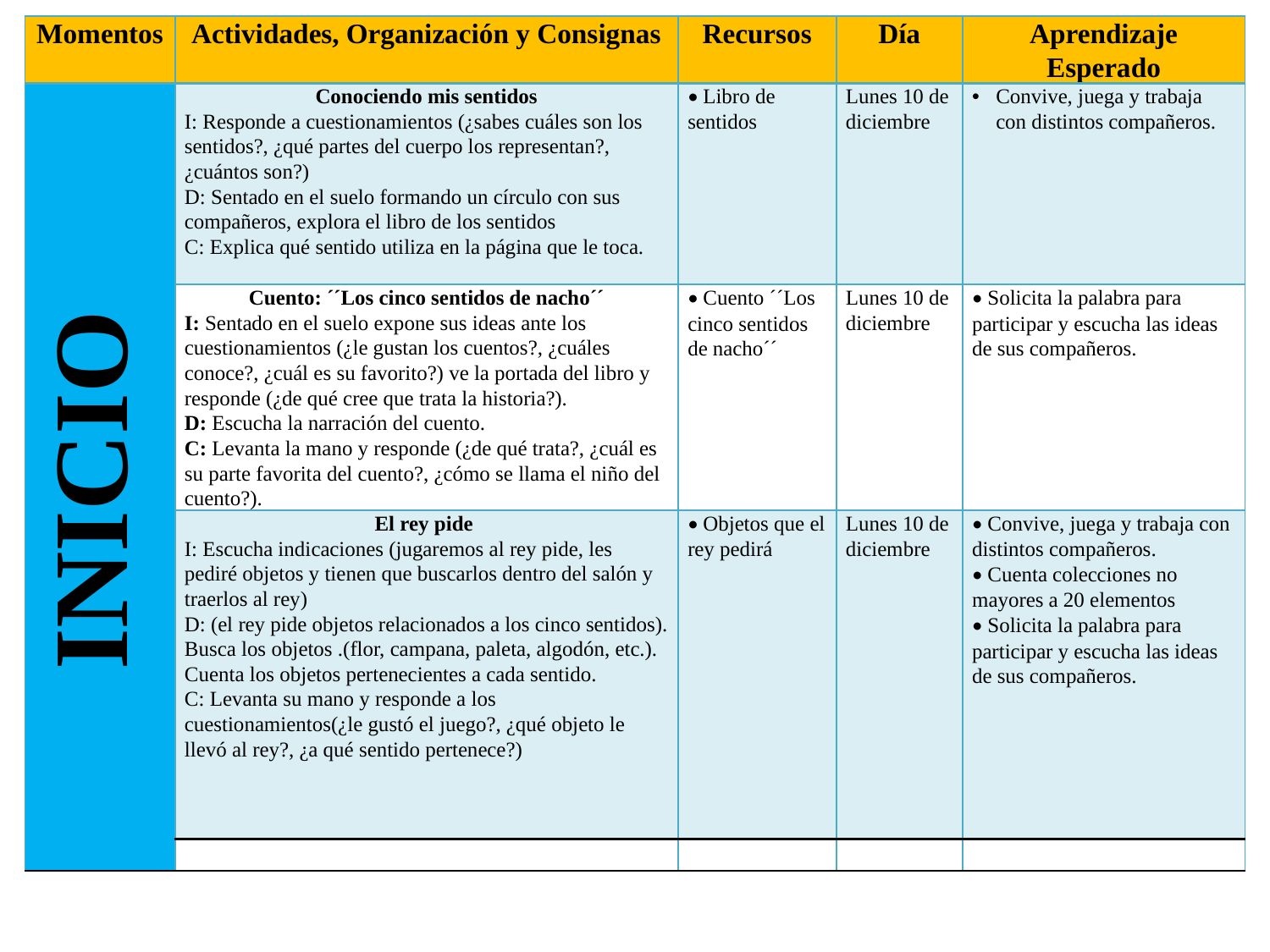

| Momentos | Actividades, Organización y Consignas | Recursos | Día | Aprendizaje Esperado |
| --- | --- | --- | --- | --- |
| INICIO | Conociendo mis sentidos I: Responde a cuestionamientos (¿sabes cuáles son los sentidos?, ¿qué partes del cuerpo los representan?, ¿cuántos son?) D: Sentado en el suelo formando un círculo con sus compañeros, explora el libro de los sentidos C: Explica qué sentido utiliza en la página que le toca. | • Libro de sentidos | Lunes 10 de diciembre | Convive, juega y trabaja con distintos compañeros. |
|  | Cuento: ´´Los cinco sentidos de nacho´´ I: Sentado en el suelo expone sus ideas ante los cuestionamientos (¿le gustan los cuentos?, ¿cuáles conoce?, ¿cuál es su favorito?) ve la portada del libro y responde (¿de qué cree que trata la historia?). D: Escucha la narración del cuento. C: Levanta la mano y responde (¿de qué trata?, ¿cuál es su parte favorita del cuento?, ¿cómo se llama el niño del cuento?). | • Cuento ´´Los cinco sentidos de nacho´´ | Lunes 10 de diciembre | • Solicita la palabra para participar y escucha las ideas de sus compañeros. |
|  | El rey pide I: Escucha indicaciones (jugaremos al rey pide, les pediré objetos y tienen que buscarlos dentro del salón y traerlos al rey) D: (el rey pide objetos relacionados a los cinco sentidos). Busca los objetos .(flor, campana, paleta, algodón, etc.). Cuenta los objetos pertenecientes a cada sentido. C: Levanta su mano y responde a los cuestionamientos(¿le gustó el juego?, ¿qué objeto le llevó al rey?, ¿a qué sentido pertenece?) | • Objetos que el rey pedirá | Lunes 10 de diciembre | • Convive, juega y trabaja con distintos compañeros. • Cuenta colecciones no mayores a 20 elementos • Solicita la palabra para participar y escucha las ideas de sus compañeros. |
|  |  |  |  |  |